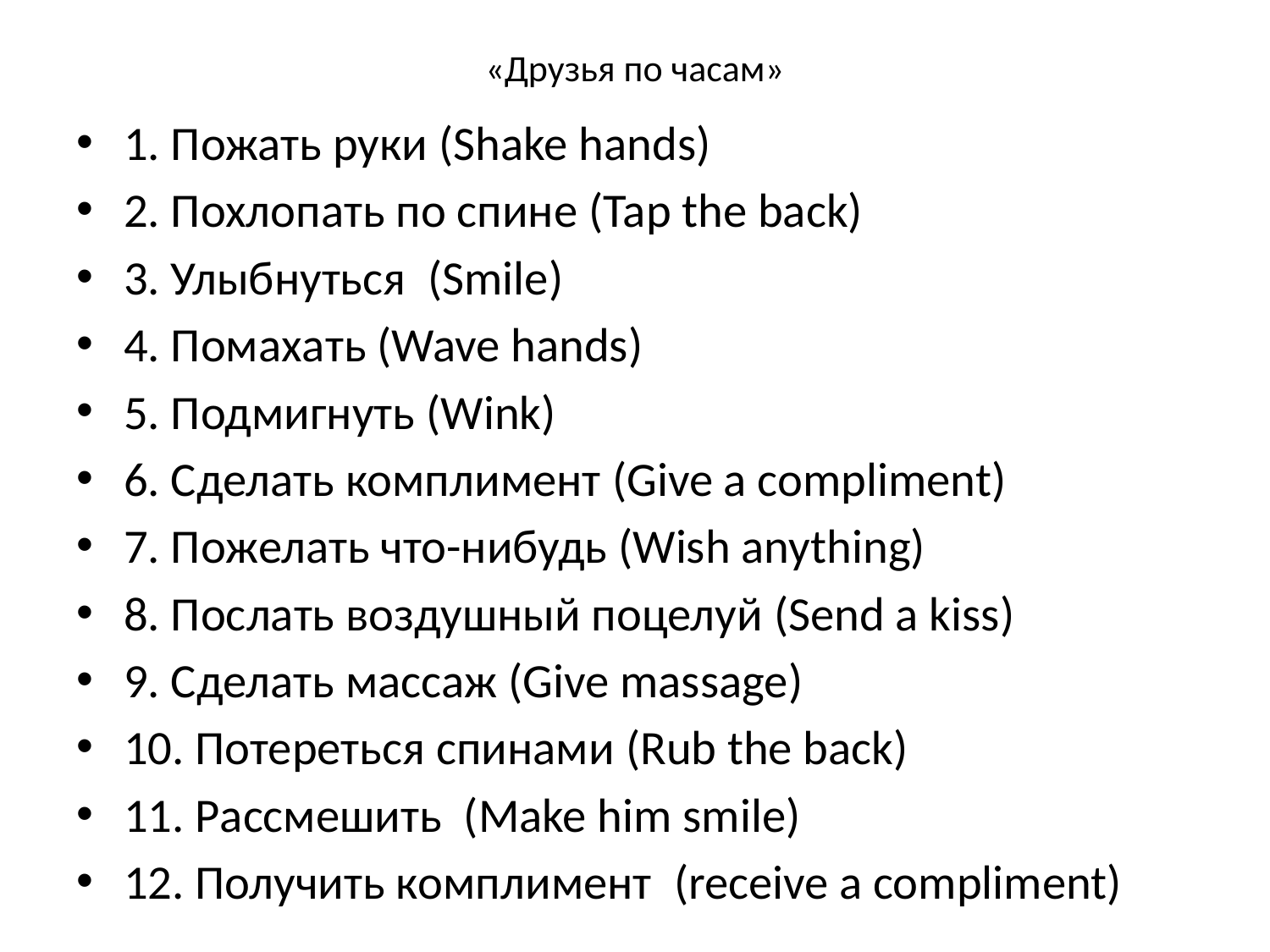

# «Друзья по часам»
1. Пожать руки (Shake hands)
2. Похлопать по спине (Tap the back)
3. Улыбнуться  (Smile)
4. Помахать (Wave hands)
5. Подмигнуть (Wink)
6. Сделать комплимент (Give a compliment)
7. Пожелать что-нибудь (Wish anything)
8. Послать воздушный поцелуй (Send a kiss)
9. Сделать массаж (Give massage)
10. Потереться спинами (Rub the back)
11. Рассмешить  (Make him smile)
12. Получить комплимент  (receive a compliment)